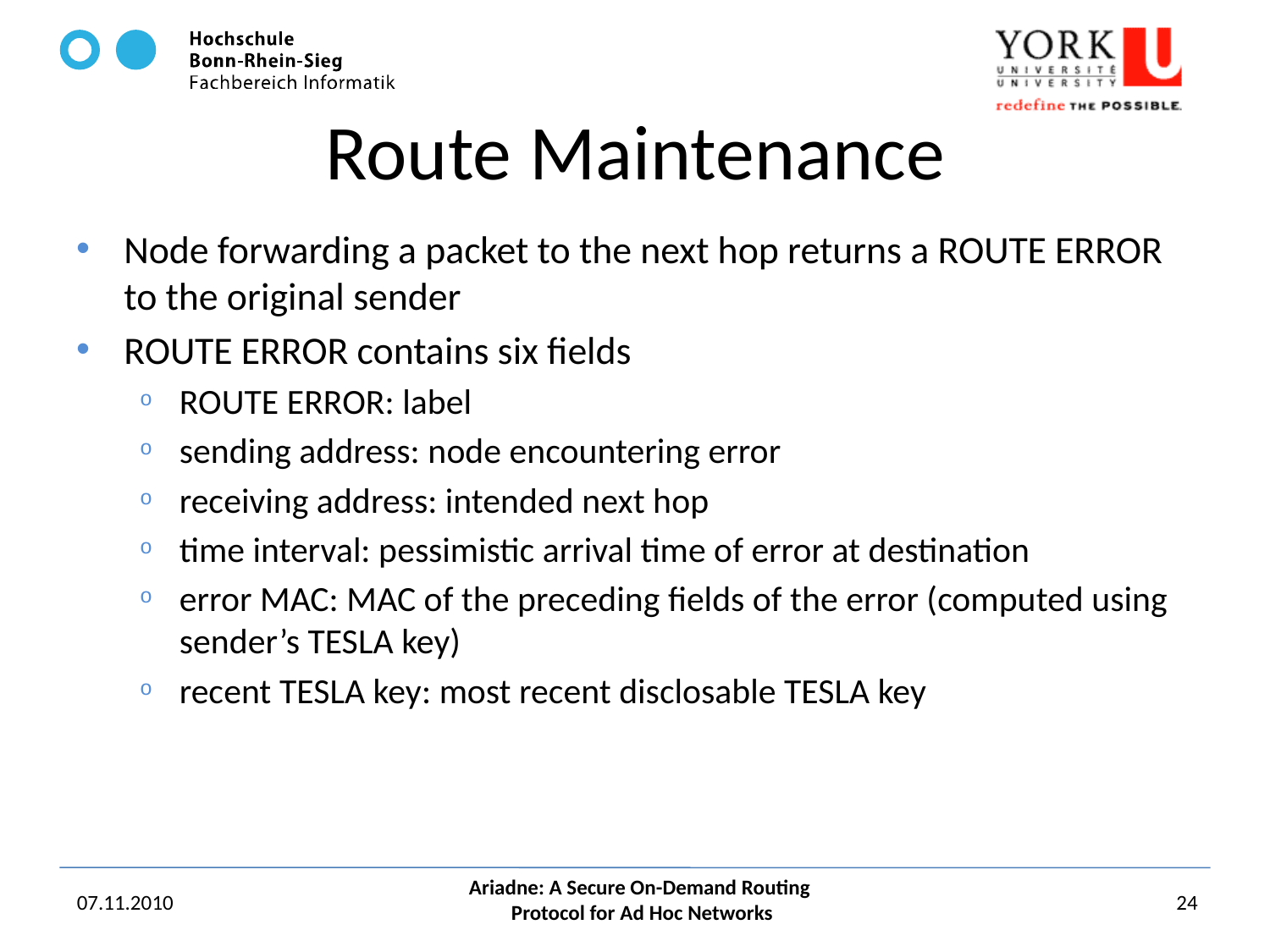

# Route Maintenance
Node forwarding a packet to the next hop returns a ROUTE ERROR to the original sender
ROUTE ERROR contains six fields
ROUTE ERROR: label
sending address: node encountering error
receiving address: intended next hop
time interval: pessimistic arrival time of error at destination
error MAC: MAC of the preceding fields of the error (computed using sender’s TESLA key)
recent TESLA key: most recent disclosable TESLA key